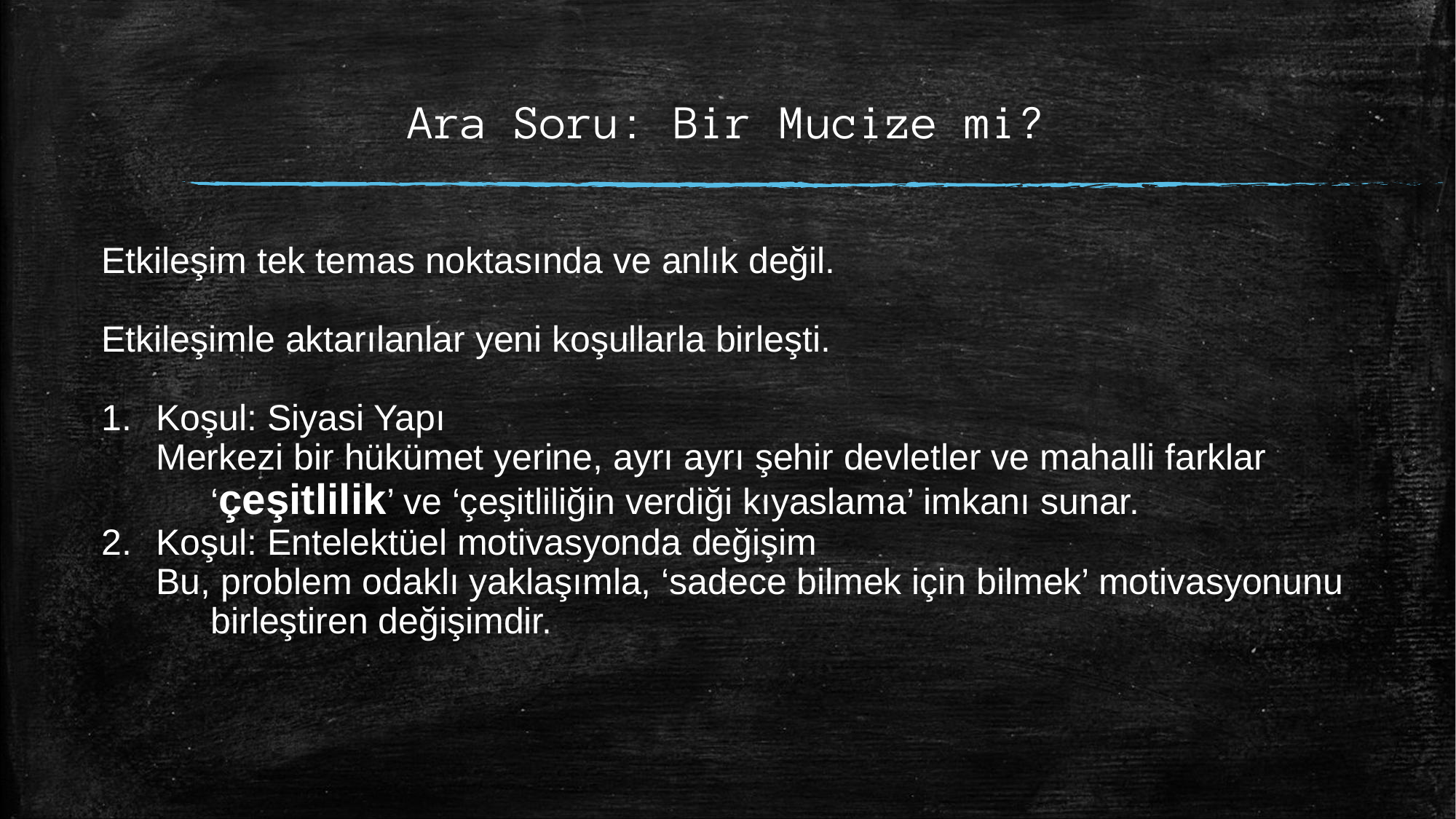

# Ara Soru: Bir Mucize mi?
Etkileşim tek temas noktasında ve anlık değil.

Etkileşimle aktarılanlar yeni koşullarla birleşti.

Koşul: Siyasi Yapı
Merkezi bir hükümet yerine, ayrı ayrı şehir devletler ve mahalli farklar ‘çeşitlilik’ ve ‘çeşitliliğin verdiği kıyaslama’ imkanı sunar.
Koşul: Entelektüel motivasyonda değişim
Bu, problem odaklı yaklaşımla, ‘sadece bilmek için bilmek’ motivasyonunu birleştiren değişimdir.